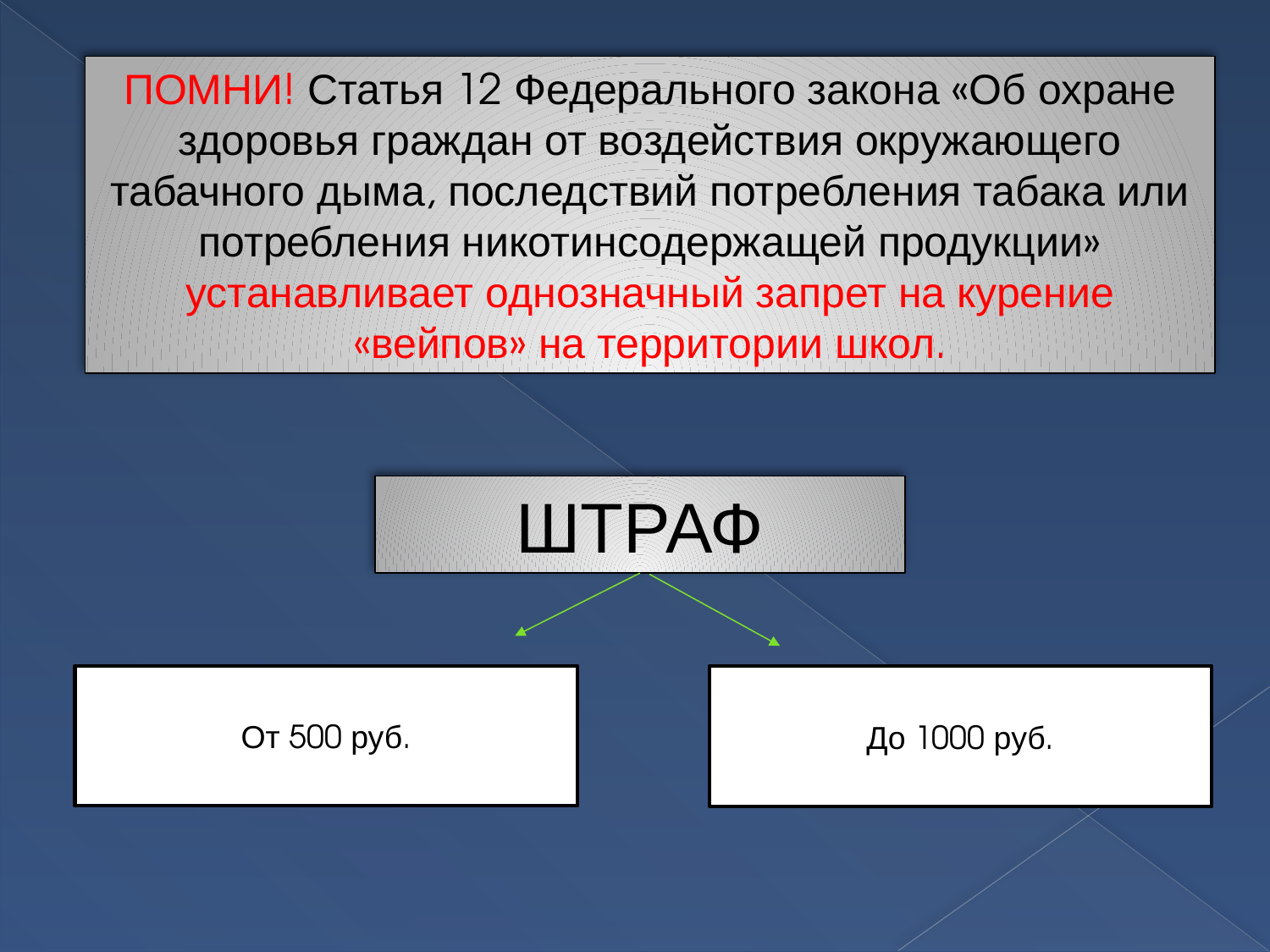

ПОМНИ! Статья 12 Федерального закона «Об охране здоровья граждан от воздействия окружающего табачного дыма, последствий потребления табака или потребления никотинсодержащей продукции» устанавливает однозначный запрет на курение «вейпов» на территории школ.
ШТРАФ
От 500 руб.
До 1000 руб.